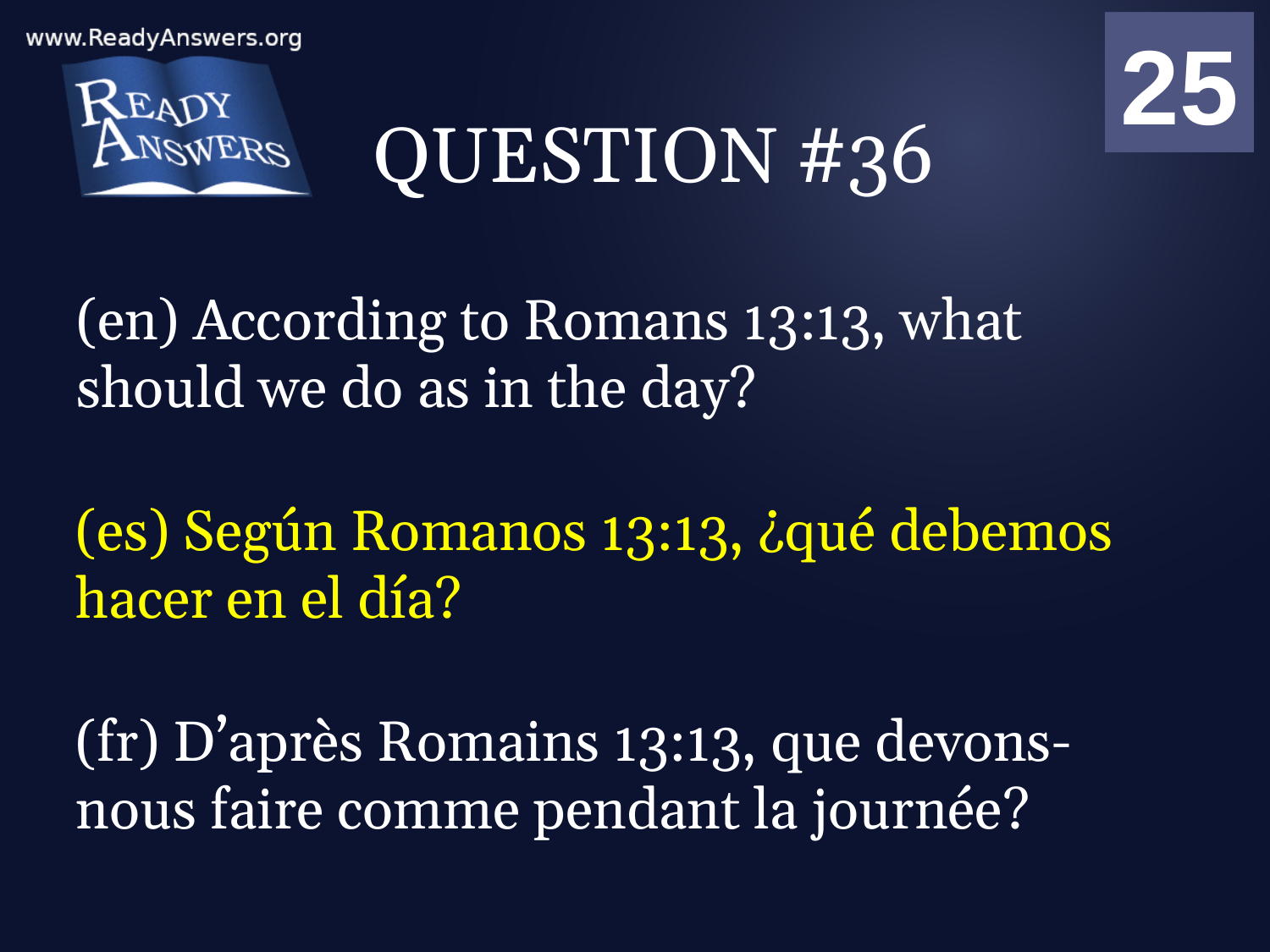

01
02
03
04
05
06
07
08
09
10
11
12
13
14
15
16
17
18
19
20
21
22
23
24
25
00
# QUESTION #36
(en) According to Romans 13:13, what should we do as in the day?
(es) Según Romanos 13:13, ¿qué debemos hacer en el día?
(fr) D’après Romains 13:13, que devons-nous faire comme pendant la journée?